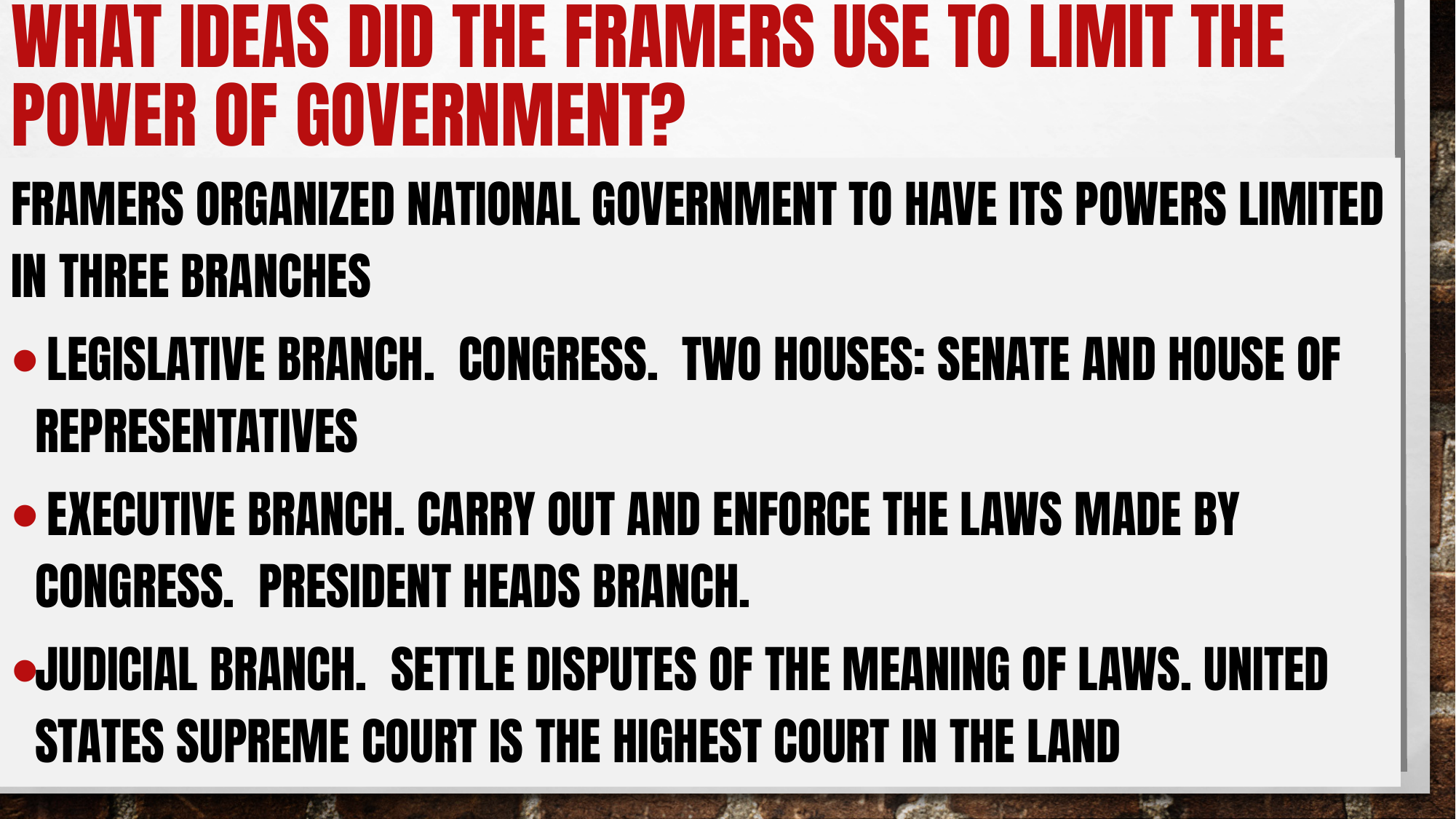

# What ideas did the Framers use to limit the power of government?
Framers organized National Government to have its powers limited in three branches
 Legislative Branch.  Congress.  Two houses: Senate and House of Representatives
 Executive Branch. Carry out and enforce the laws made by Congress.  President heads branch.
Judicial Branch.  Settle disputes of the meaning of laws. United States Supreme Court is the highest court in the land